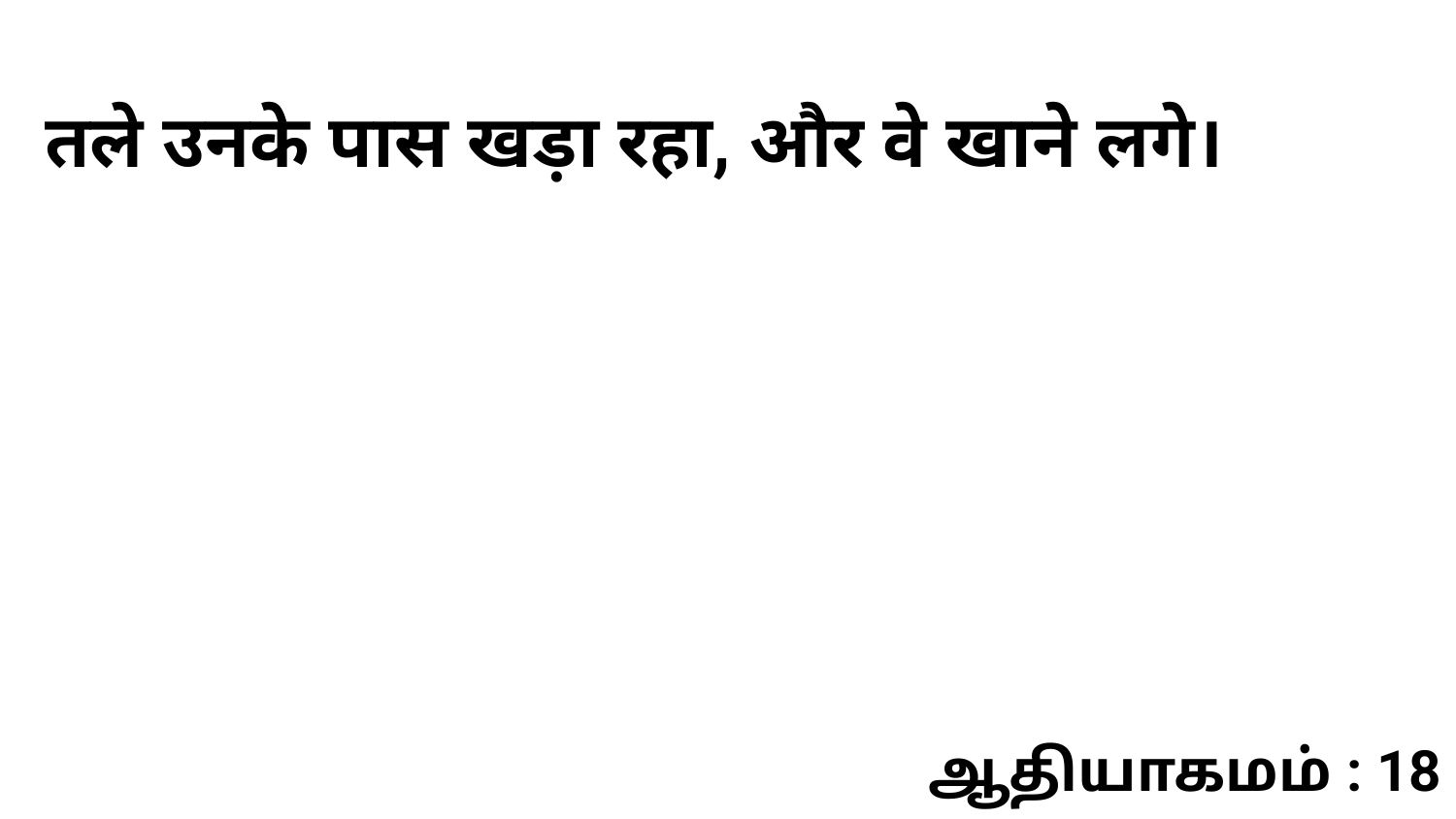

तले उनके पास खड़ा रहा, और वे खाने लगे।
ஆதியாகமம் : 18